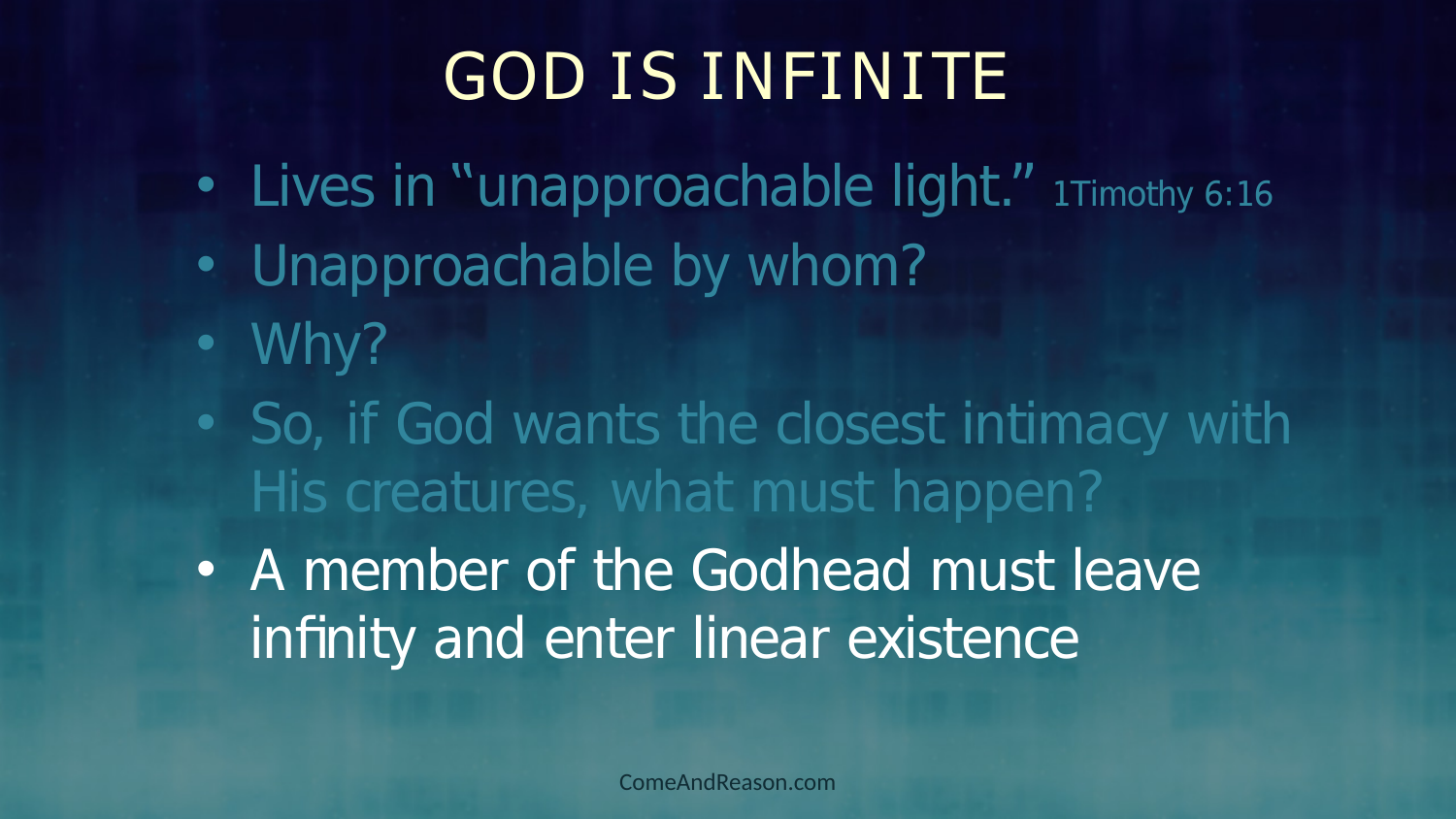

# God Is Infinite
Lives in “unapproachable light.” 1Timothy 6:16
Unapproachable by whom?
Why?
So, if God wants the closest intimacy with His creatures, what must happen?
A member of the Godhead must leave infinity and enter linear existence
ComeAndReason.com